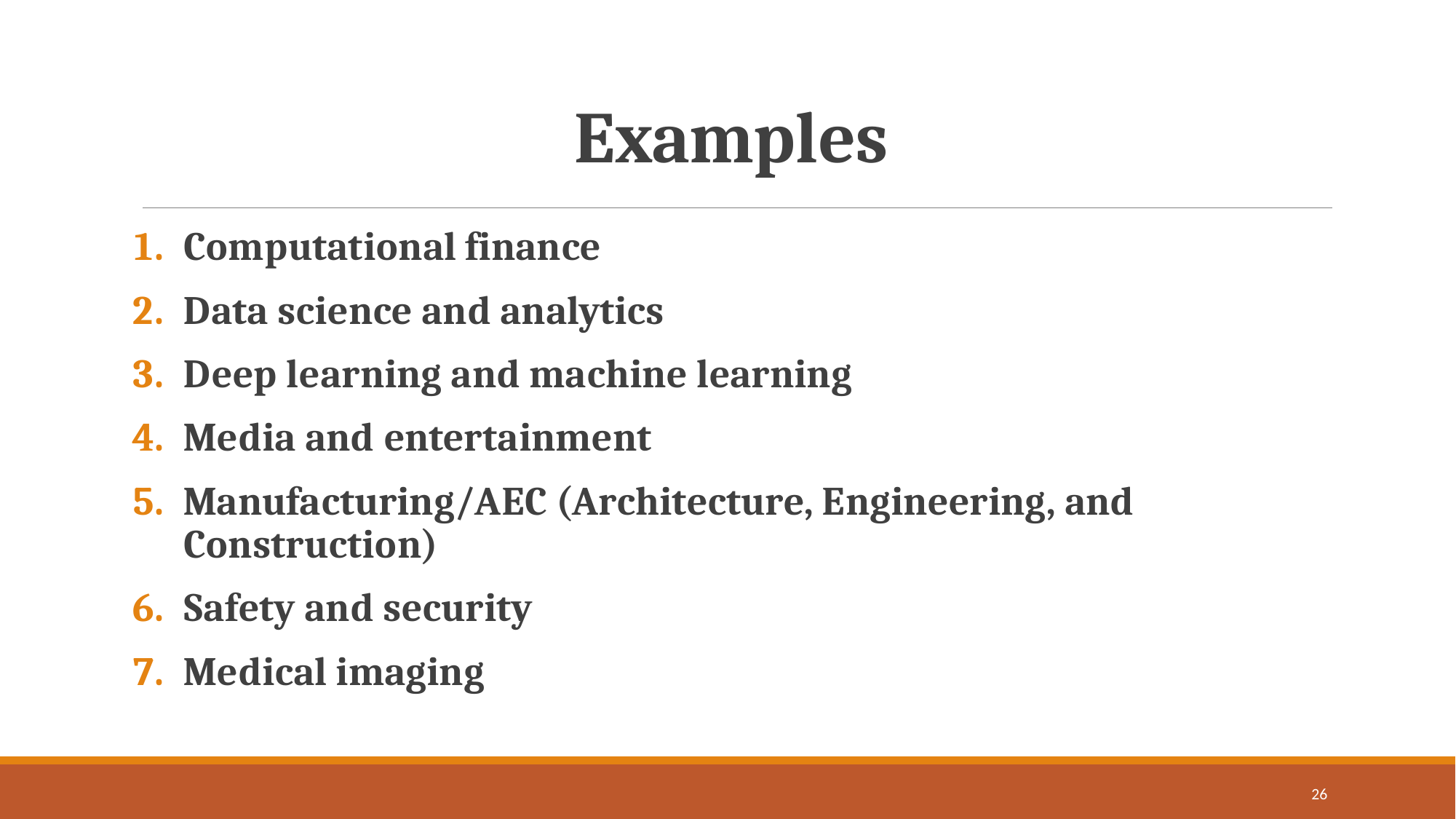

# Examples
Computational finance
Data science and analytics
Deep learning and machine learning
Media and entertainment
Manufacturing/AEC (Architecture, Engineering, and Construction)
Safety and security
Medical imaging

26